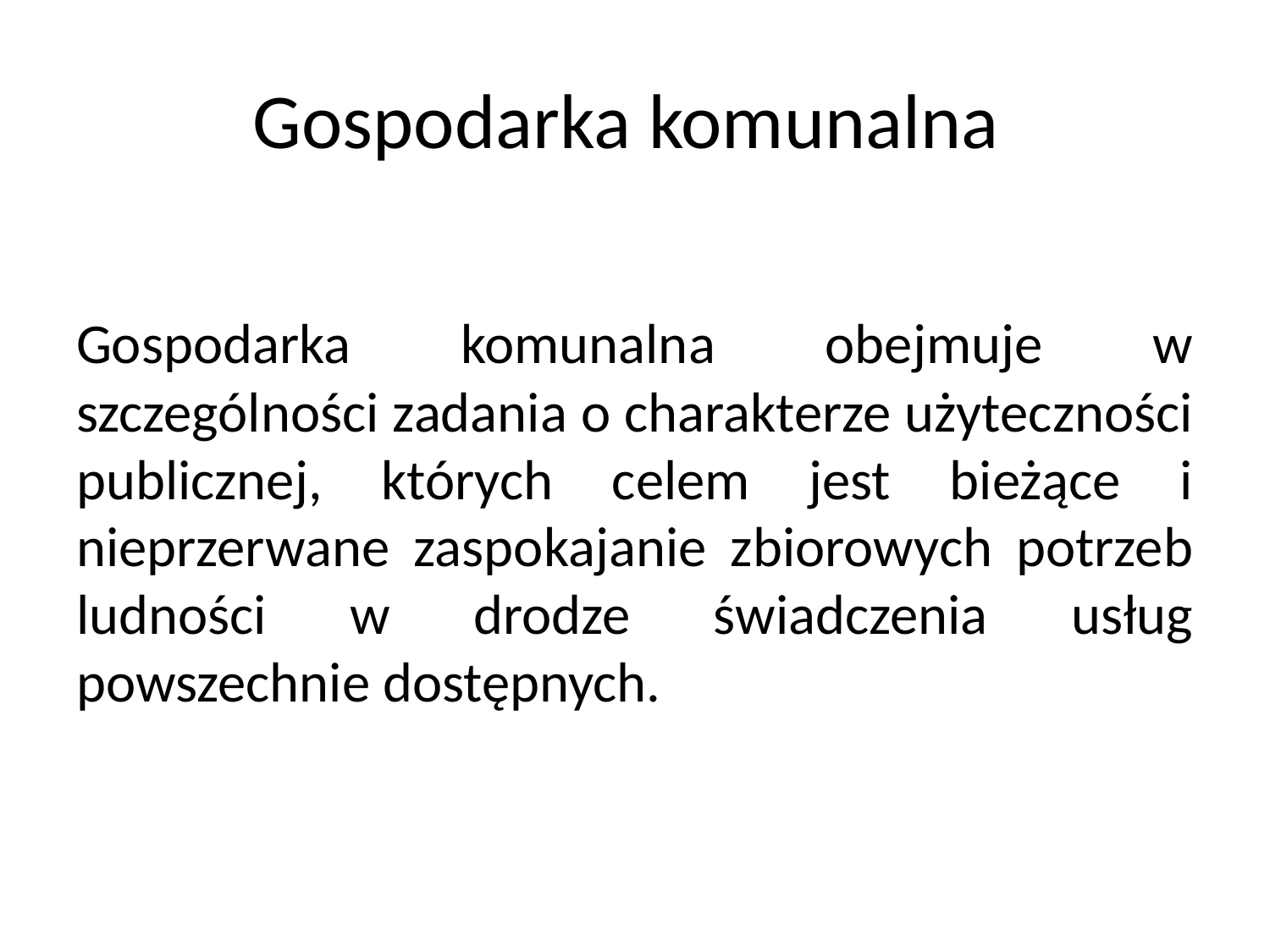

# Gospodarka komunalna

Gospodarka komunalna obejmuje w szczególności zadania o charakterze użyteczności publicznej, których celem jest bieżące i nieprzerwane zaspokajanie zbiorowych potrzeb ludności w drodze świadczenia usług powszechnie dostępnych.